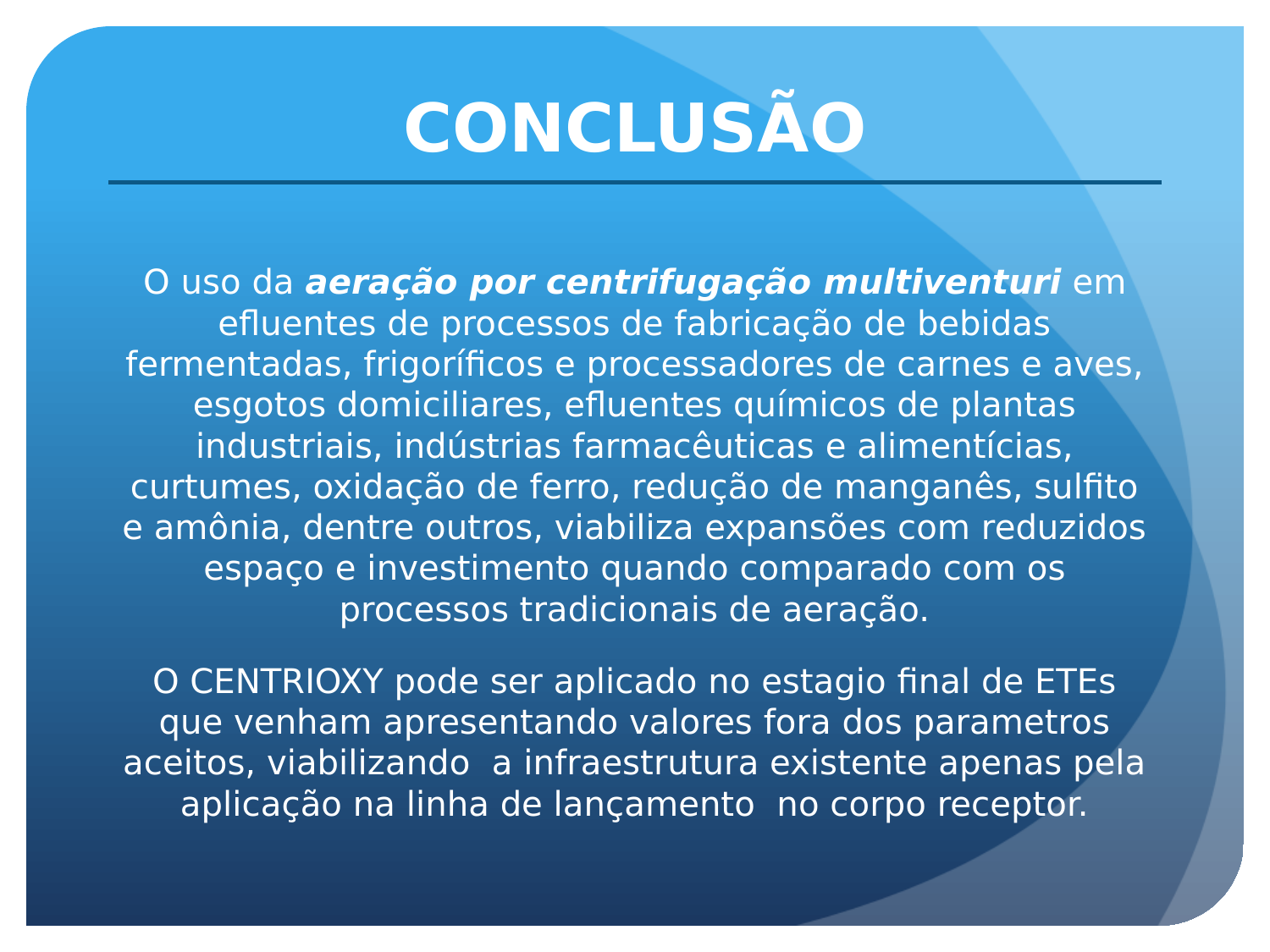

# CONCLUSÃO
O uso da aeração por centrifugação multiventuri em efluentes de processos de fabricação de bebidas fermentadas, frigoríficos e processadores de carnes e aves, esgotos domiciliares, efluentes químicos de plantas industriais, indústrias farmacêuticas e alimentícias, curtumes, oxidação de ferro, redução de manganês, sulfito e amônia, dentre outros, viabiliza expansões com reduzidos espaço e investimento quando comparado com os processos tradicionais de aeração.
O CENTRIOXY pode ser aplicado no estagio final de ETEs que venham apresentando valores fora dos parametros aceitos, viabilizando  a infraestrutura existente apenas pela aplicação na linha de lançamento  no corpo receptor.